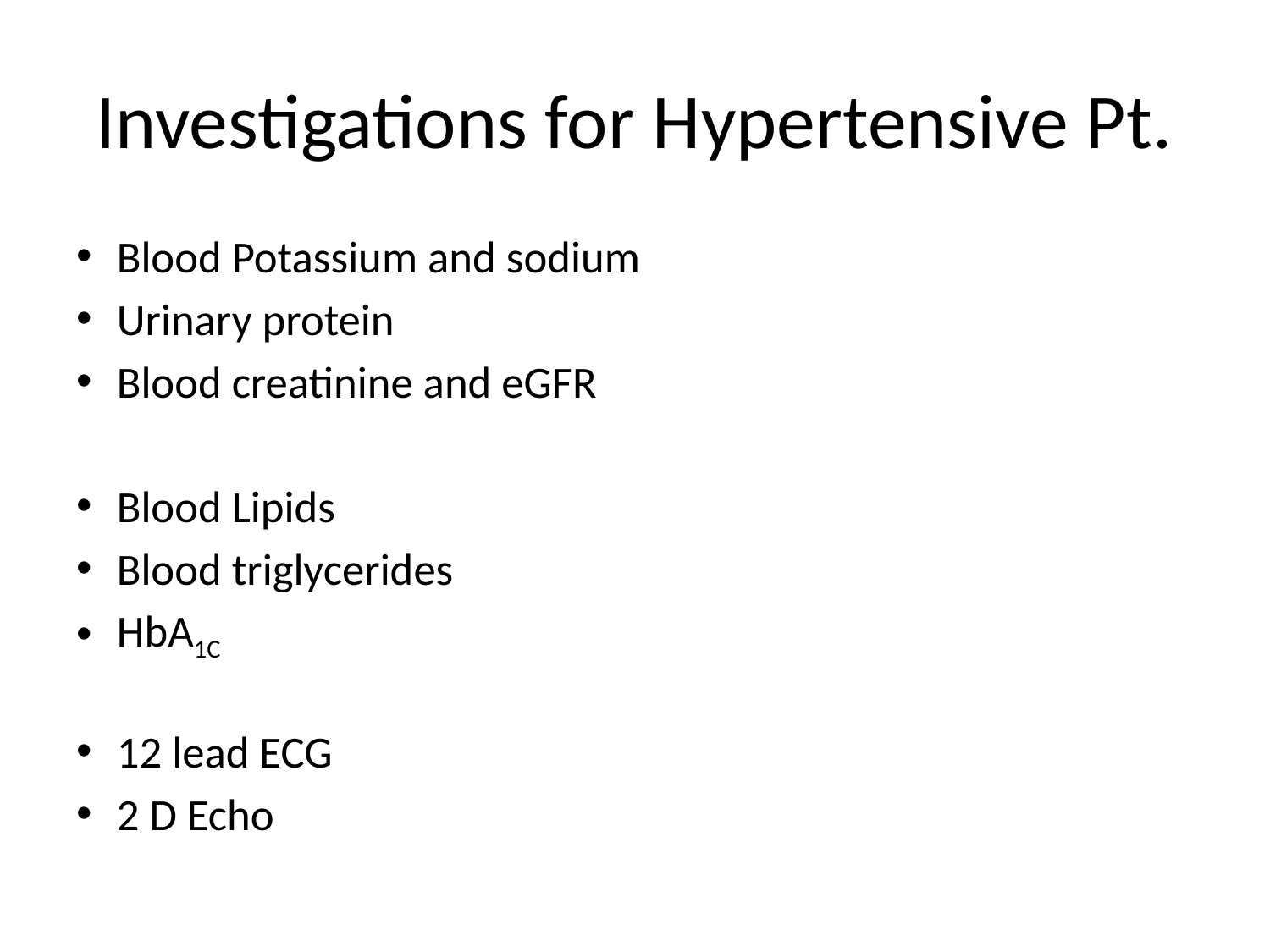

# Investigations for Hypertensive Pt.
Blood Potassium and sodium
Urinary protein
Blood creatinine and eGFR

Blood Lipids
Blood triglycerides
HbA1C

12 lead ECG
2 D Echo